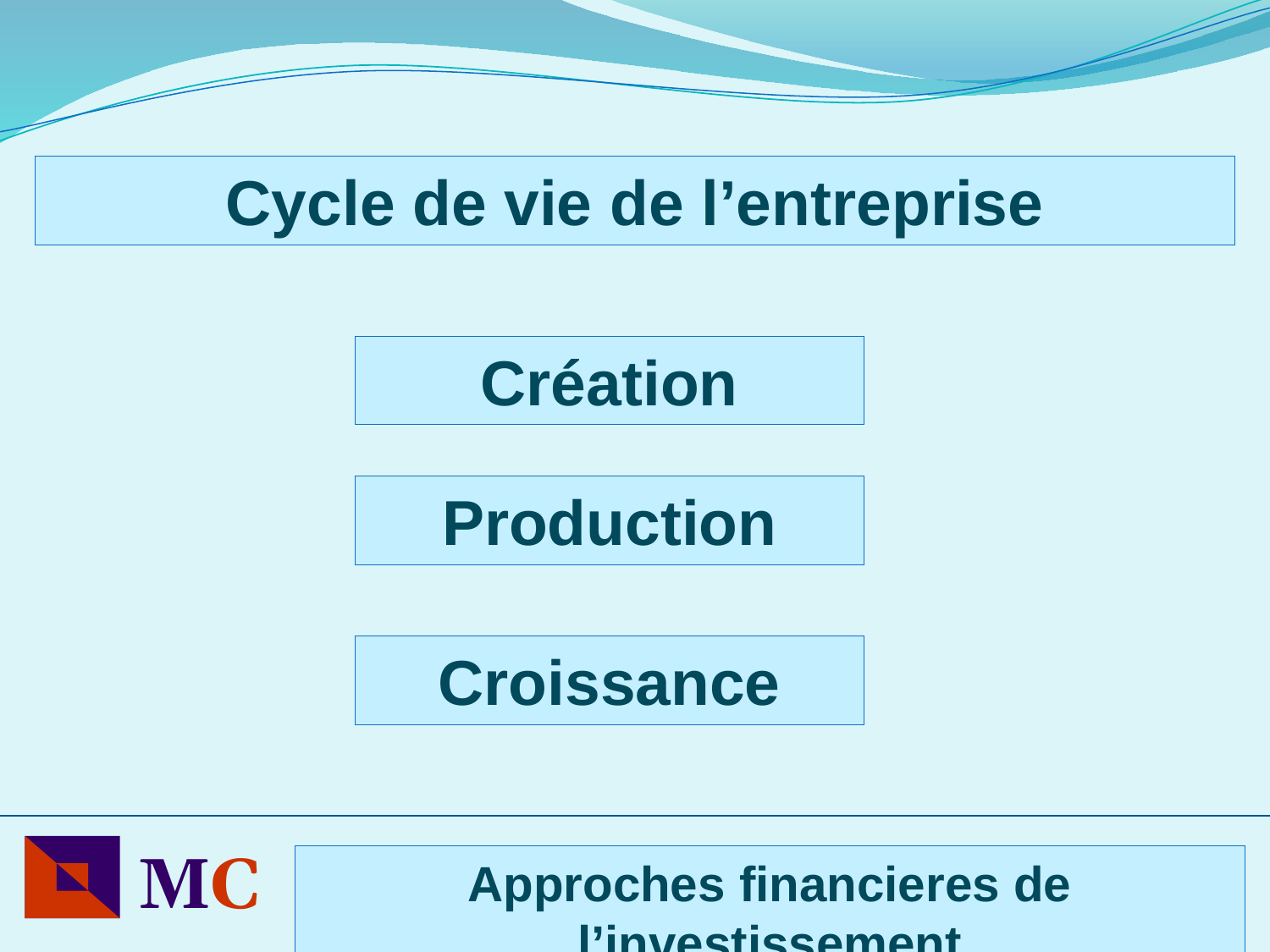

Cycle de vie de l’entreprise
Création
Production
Croissance

MC
Approches financieres de l’investissement
11